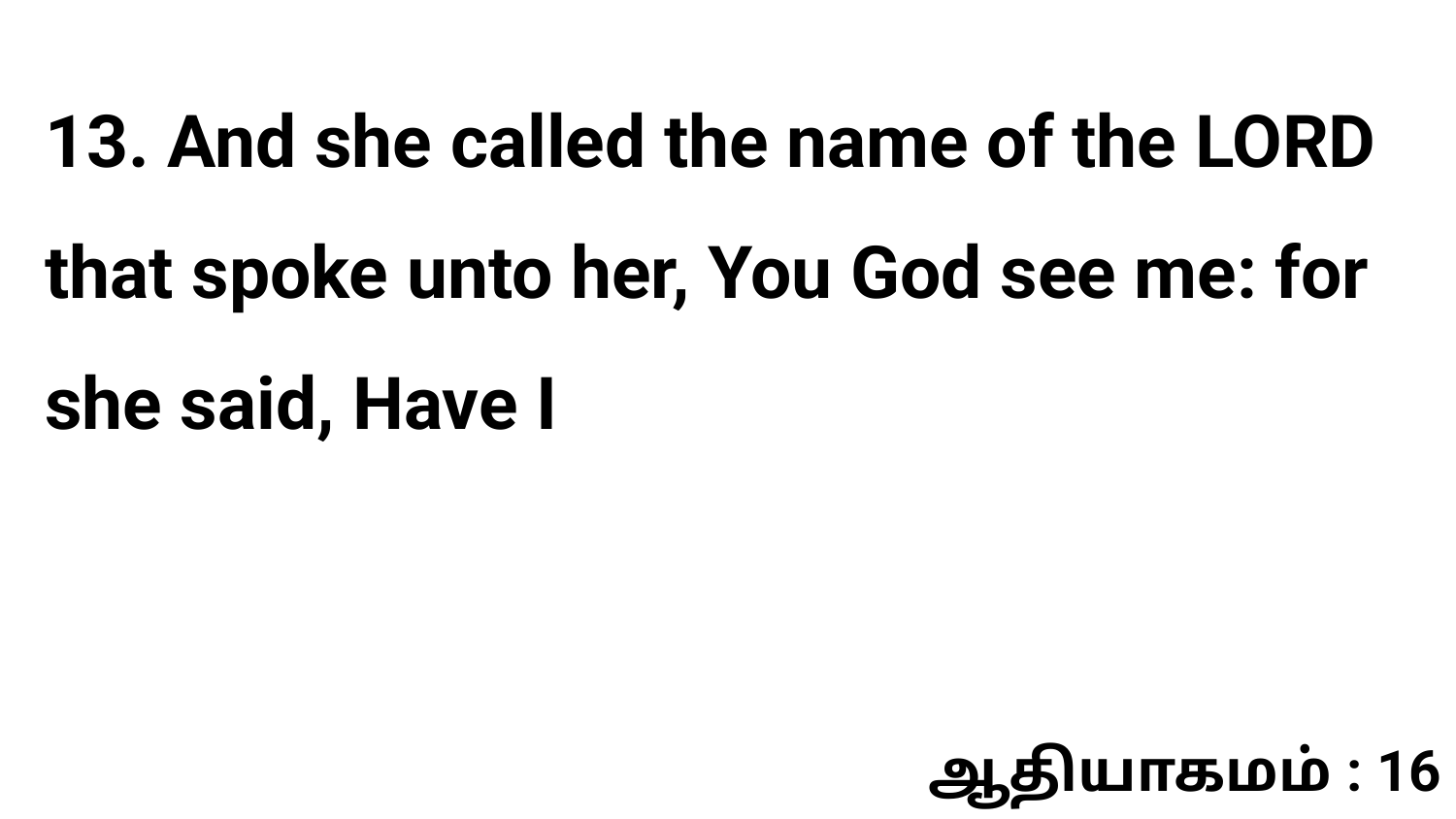

13. And she called the name of the LORD that spoke unto her, You God see me: for she said, Have I
ஆதியாகமம் : 16